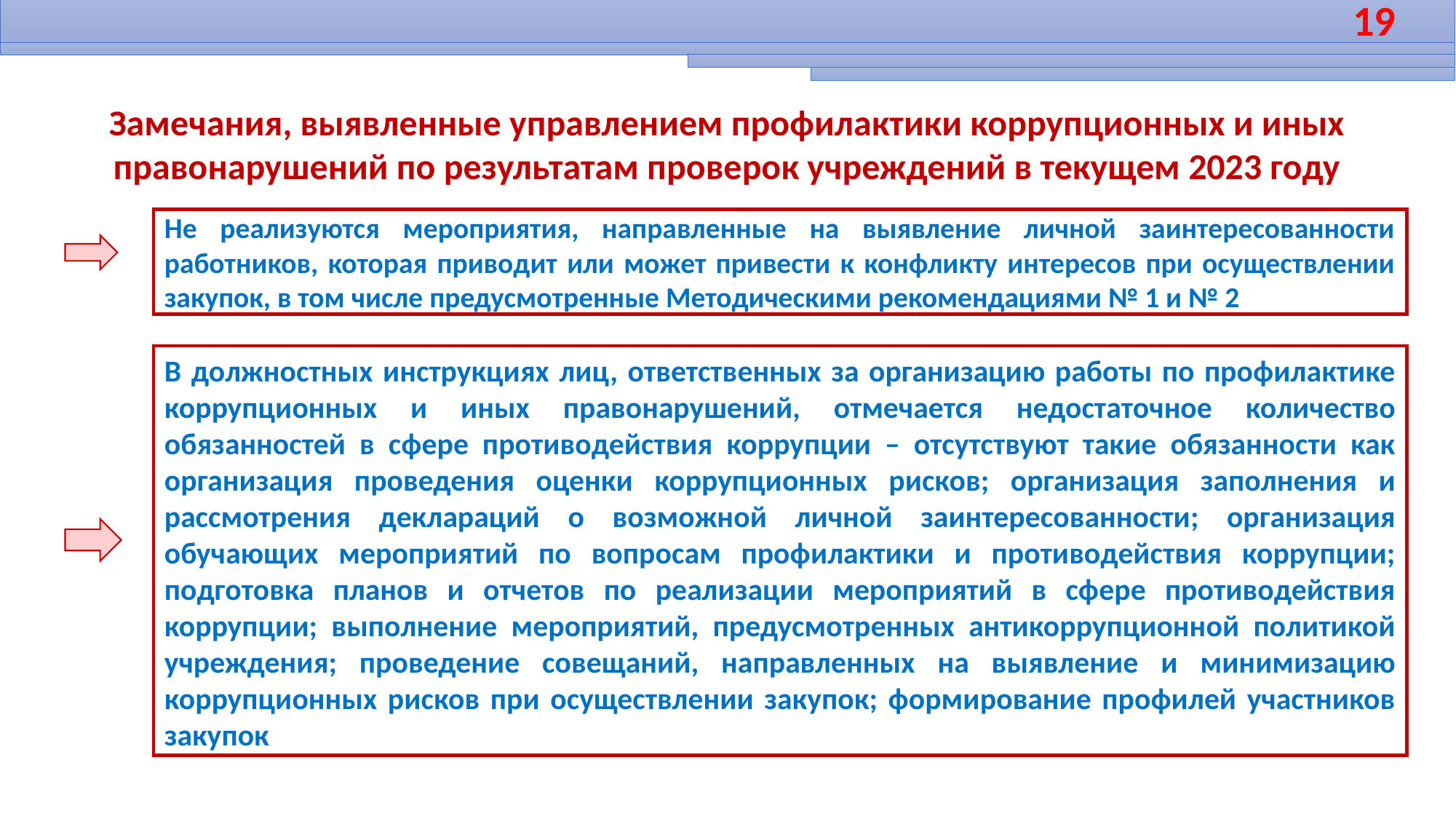

19

Замечания, выявленные управлением профилактики коррупционных и иных правонарушений по результатам проверок учреждений в текущем 2023 году

Не реализуются мероприятия, направленные на выявление личной заинтересованности работников, которая приводит или может привести к конфликту интересов при осуществлении закупок, в том числе предусмотренные Методическими рекомендациями № 1 и № 2

В должностных инструкциях лиц, ответственных за организацию работы по профилактике коррупционных и иных правонарушений, отмечается недостаточное количество обязанностей в сфере противодействия коррупции – отсутствуют такие обязанности как организация проведения оценки коррупционных рисков; организация заполнения и рассмотрения деклараций о возможной личной заинтересованности; организация обучающих мероприятий по вопросам профилактики и противодействия коррупции; подготовка планов и отчетов по реализации мероприятий в сфере противодействия коррупции; выполнение мероприятий, предусмотренных антикоррупционной политикой учреждения; проведение совещаний, направленных на выявление и минимизацию коррупционных рисков при осуществлении закупок; формирование профилей участников закупок